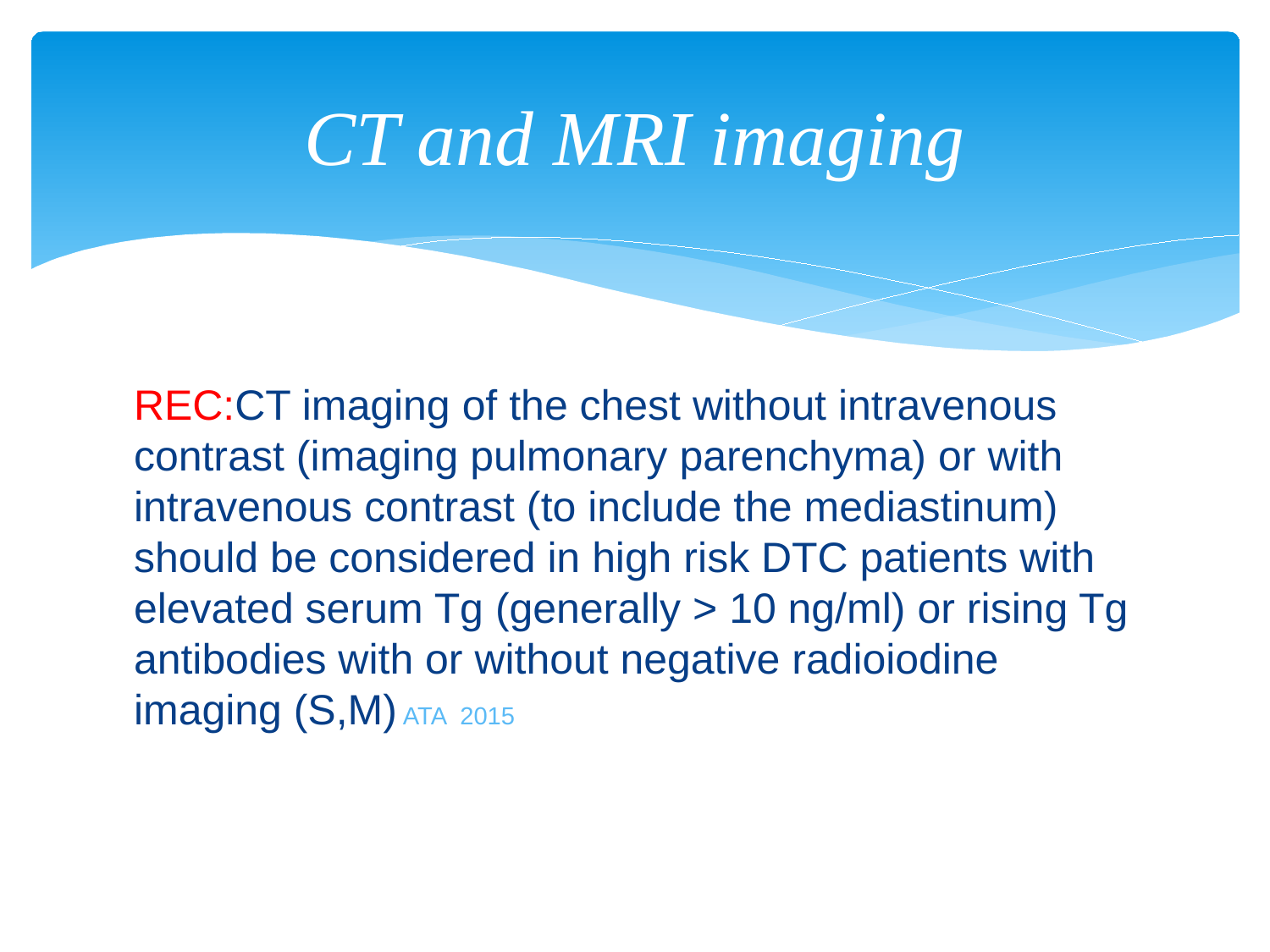

# CT and MRI imaging
REC:CT imaging of the chest without intravenous contrast (imaging pulmonary parenchyma) or with intravenous contrast (to include the mediastinum) should be considered in high risk DTC patients with elevated serum Tg (generally > 10 ng/ml) or rising Tg antibodies with or without negative radioiodine imaging (S,M) ATA  2015